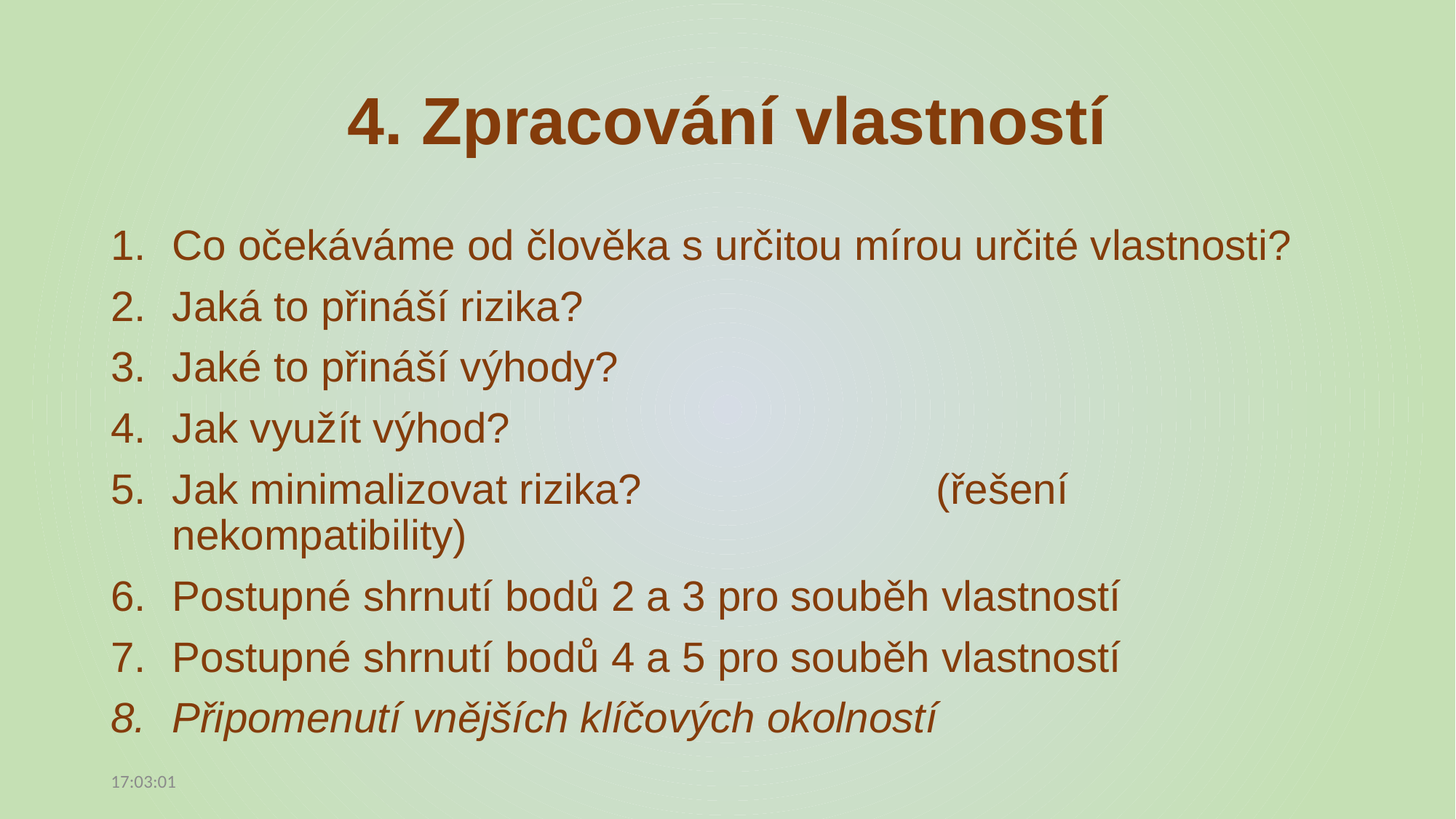

# 4. Zpracování vlastností
Co očekáváme od člověka s určitou mírou určité vlastnosti?
Jaká to přináší rizika?
Jaké to přináší výhody?
Jak využít výhod?
Jak minimalizovat rizika?			(řešení nekompatibility)
Postupné shrnutí bodů 2 a 3 pro souběh vlastností
Postupné shrnutí bodů 4 a 5 pro souběh vlastností
Připomenutí vnějších klíčových okolností
17:03:01